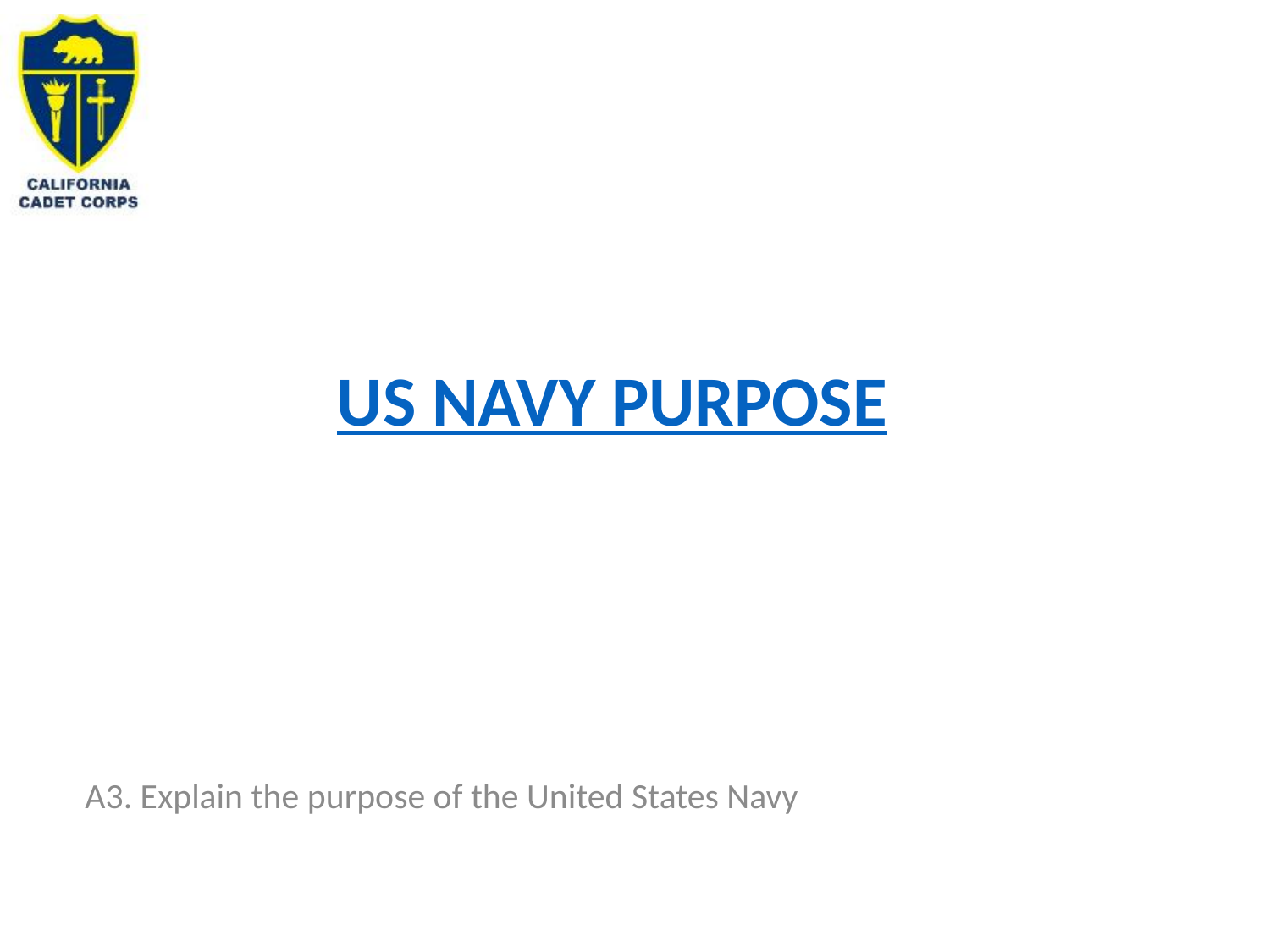

# Us navy purpose
A3. Explain the purpose of the United States Navy